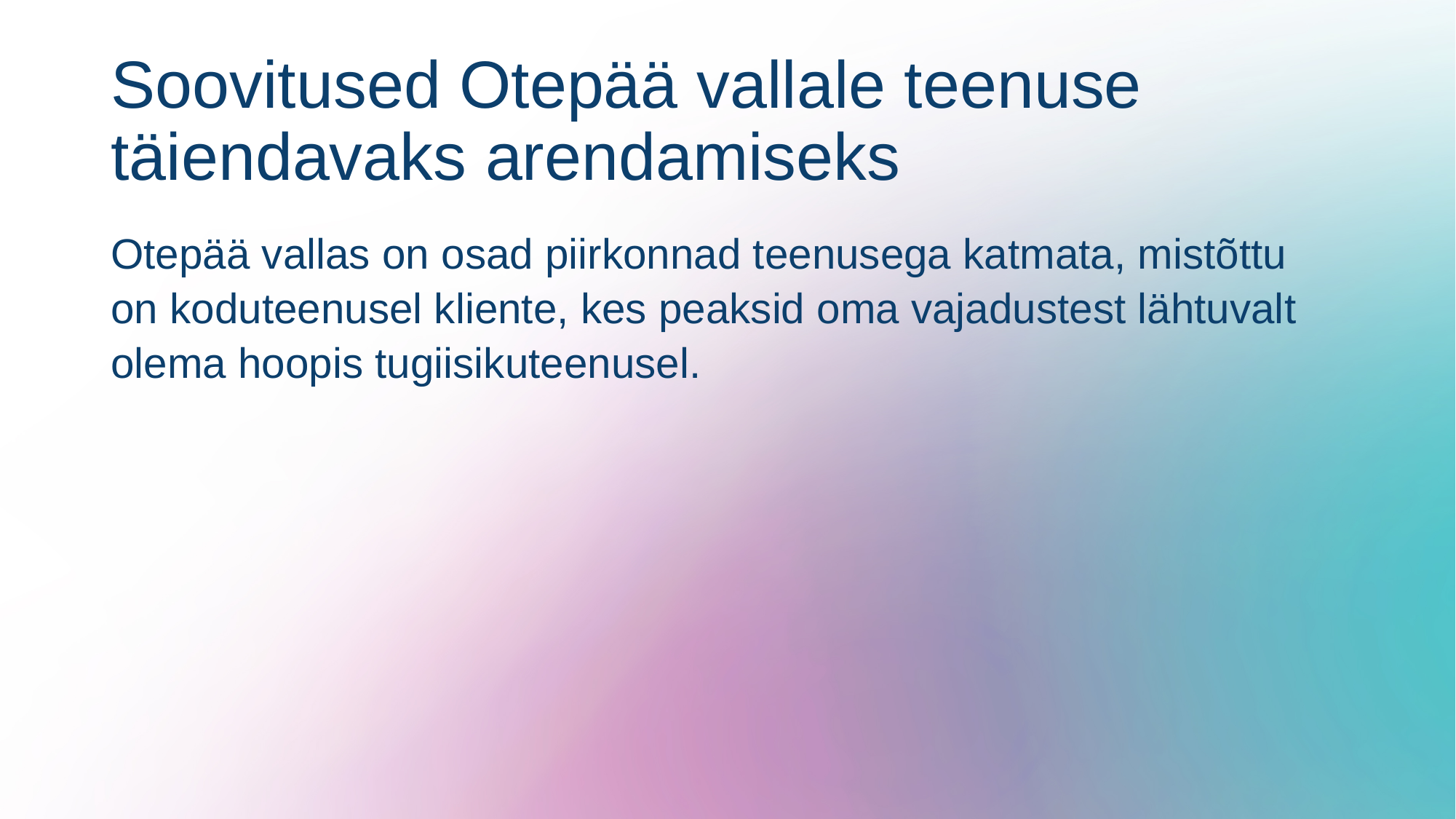

# Soovitused Otepää vallale teenuse täiendavaks arendamiseks
Otepää vallas on osad piirkonnad teenusega katmata, mistõttu on koduteenusel kliente, kes peaksid oma vajadustest lähtuvalt olema hoopis tugiisikuteenusel.